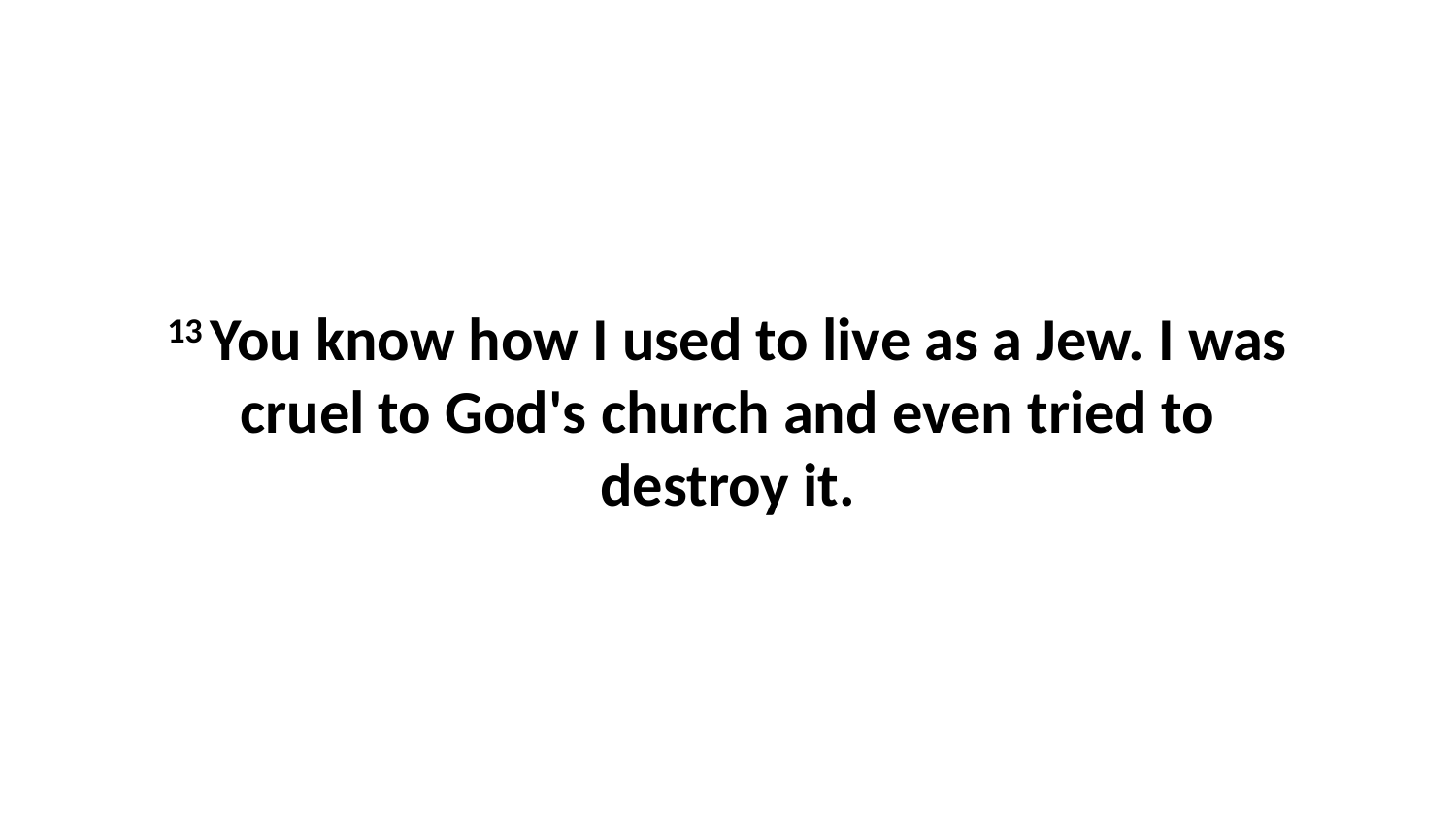

13 You know how I used to live as a Jew. I was cruel to God's church and even tried to destroy it.